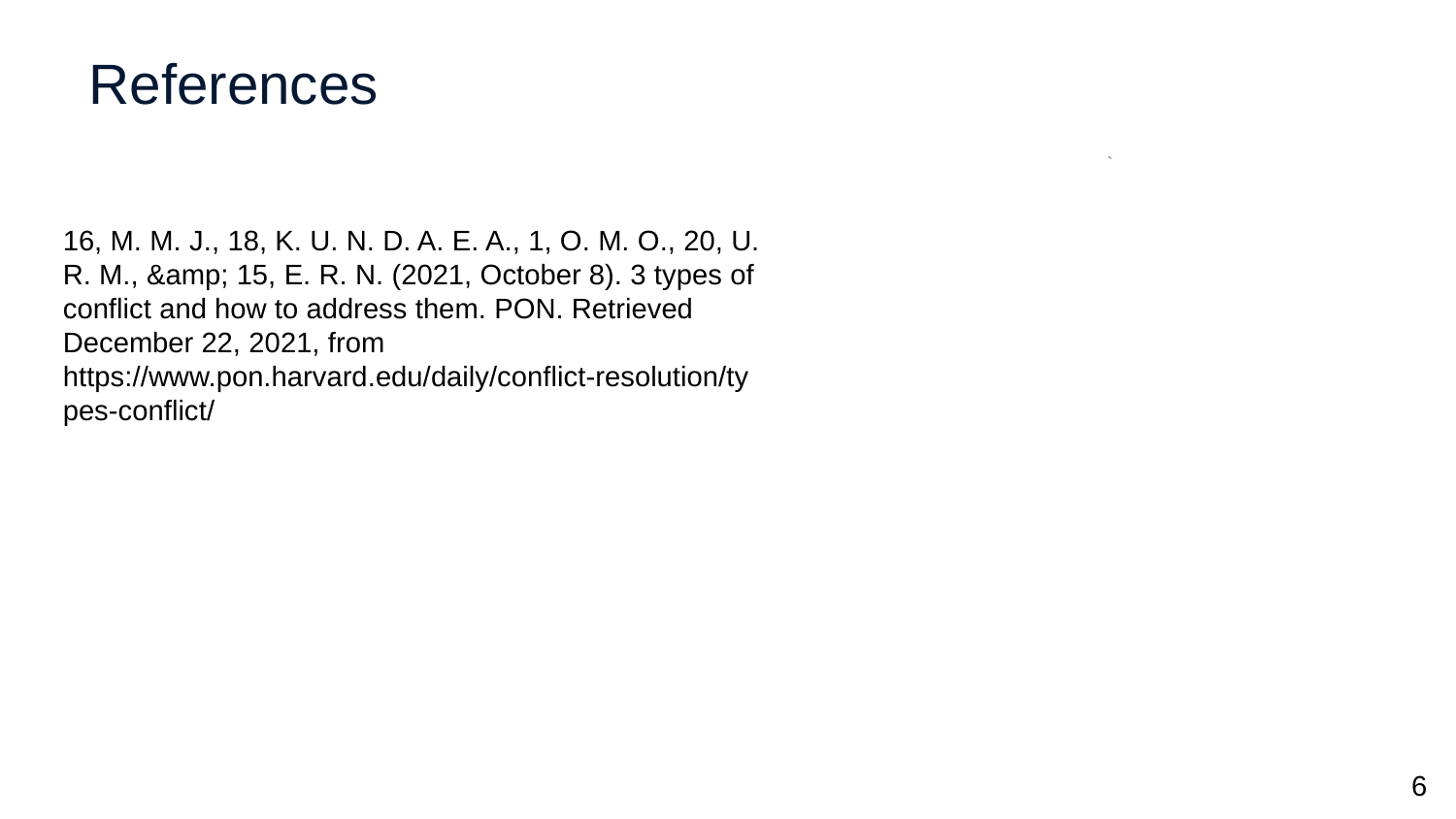

# References

16, M. M. J., 18, K. U. N. D. A. E. A., 1, O. M. O., 20, U. R. M., &amp; 15, E. R. N. (2021, October 8). 3 types of conflict and how to address them. PON. Retrieved December 22, 2021, from https://www.pon.harvard.edu/daily/conflict-resolution/types-conflict/
6